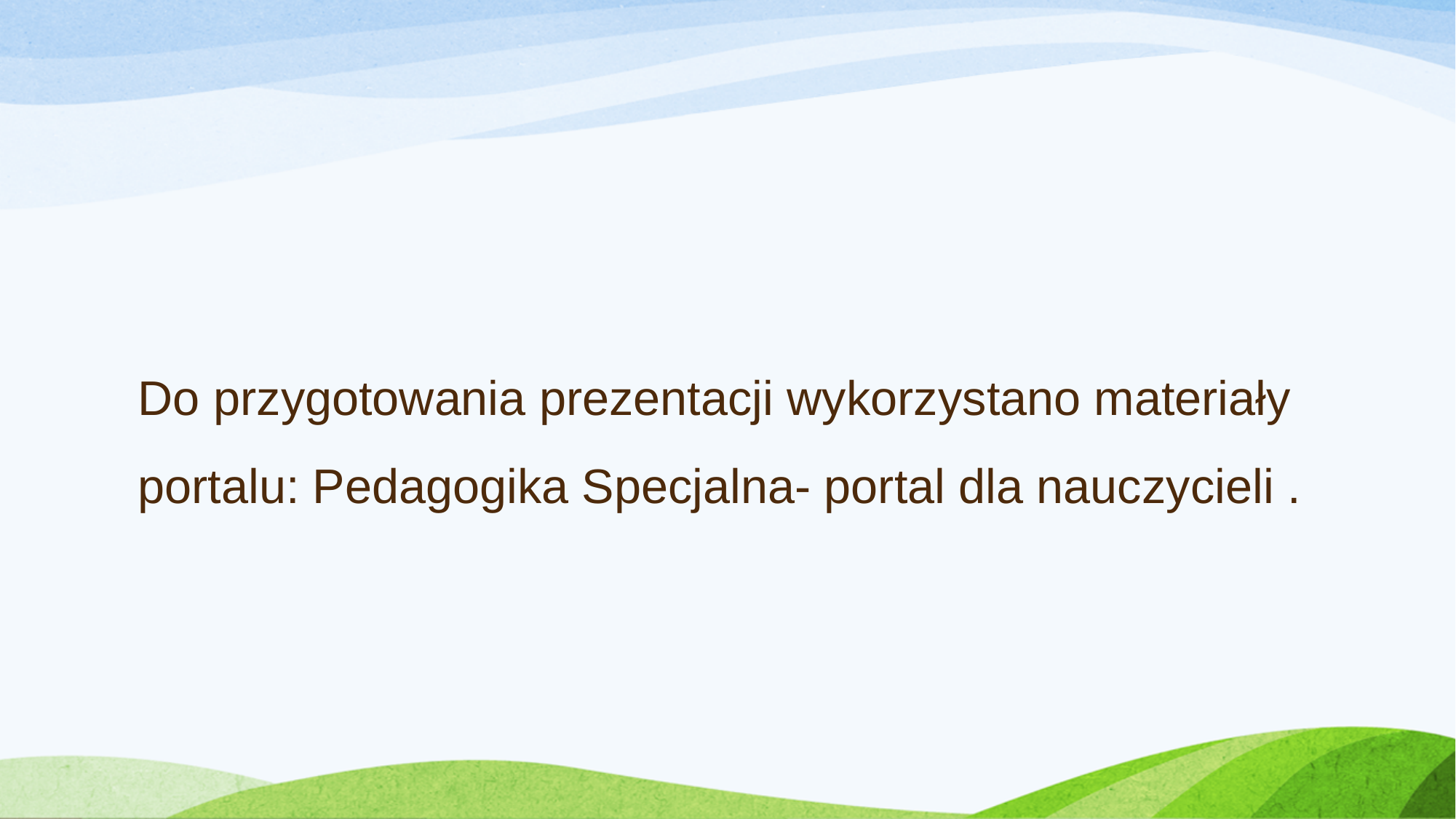

# Do przygotowania prezentacji wykorzystano materiały portalu: Pedagogika Specjalna- portal dla nauczycieli .